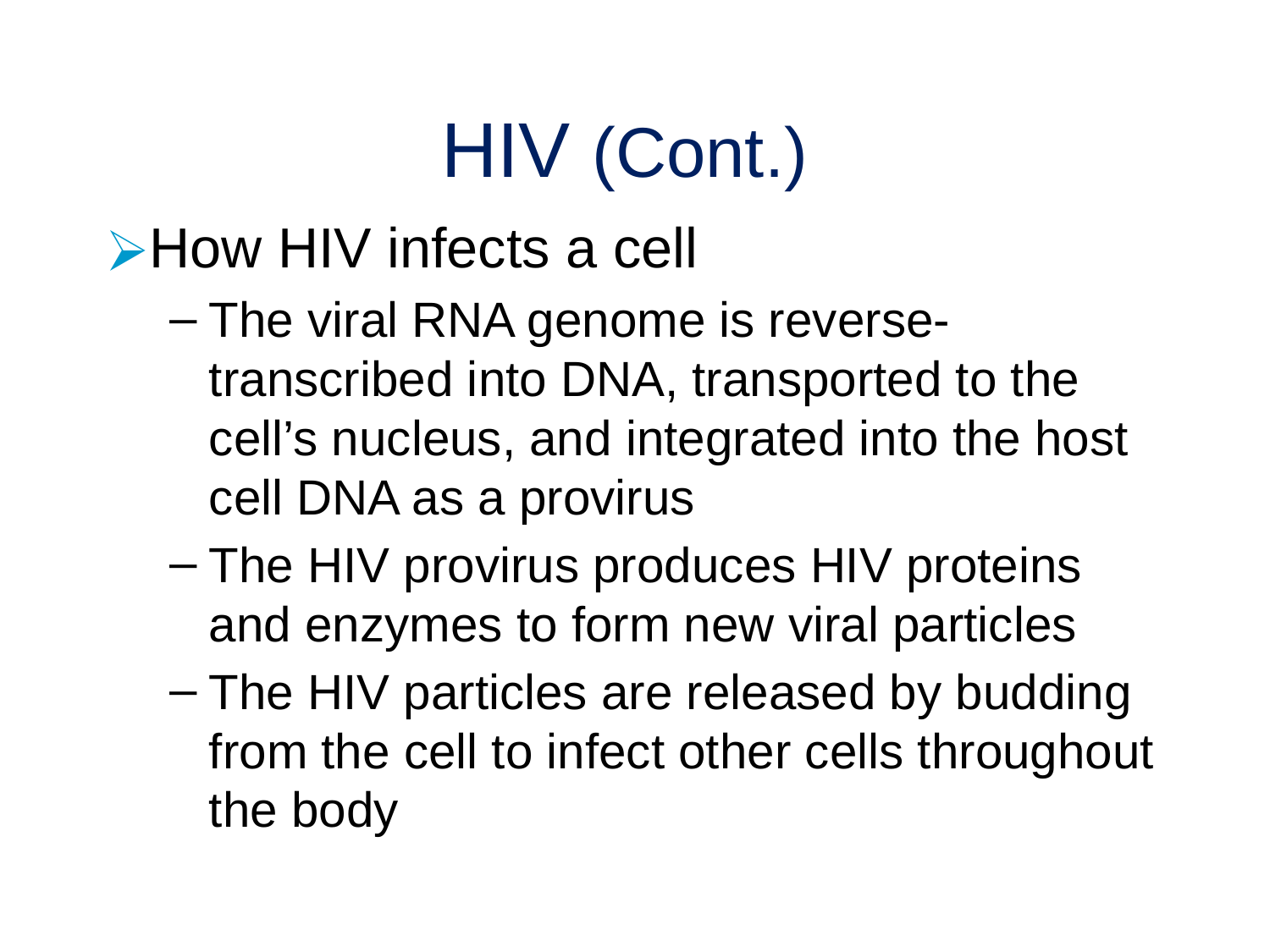

# HIV (Cont.)
How HIV infects a cell
The viral RNA genome is reverse-transcribed into DNA, transported to the cell’s nucleus, and integrated into the host cell DNA as a provirus
The HIV provirus produces HIV proteins and enzymes to form new viral particles
The HIV particles are released by budding from the cell to infect other cells throughout the body